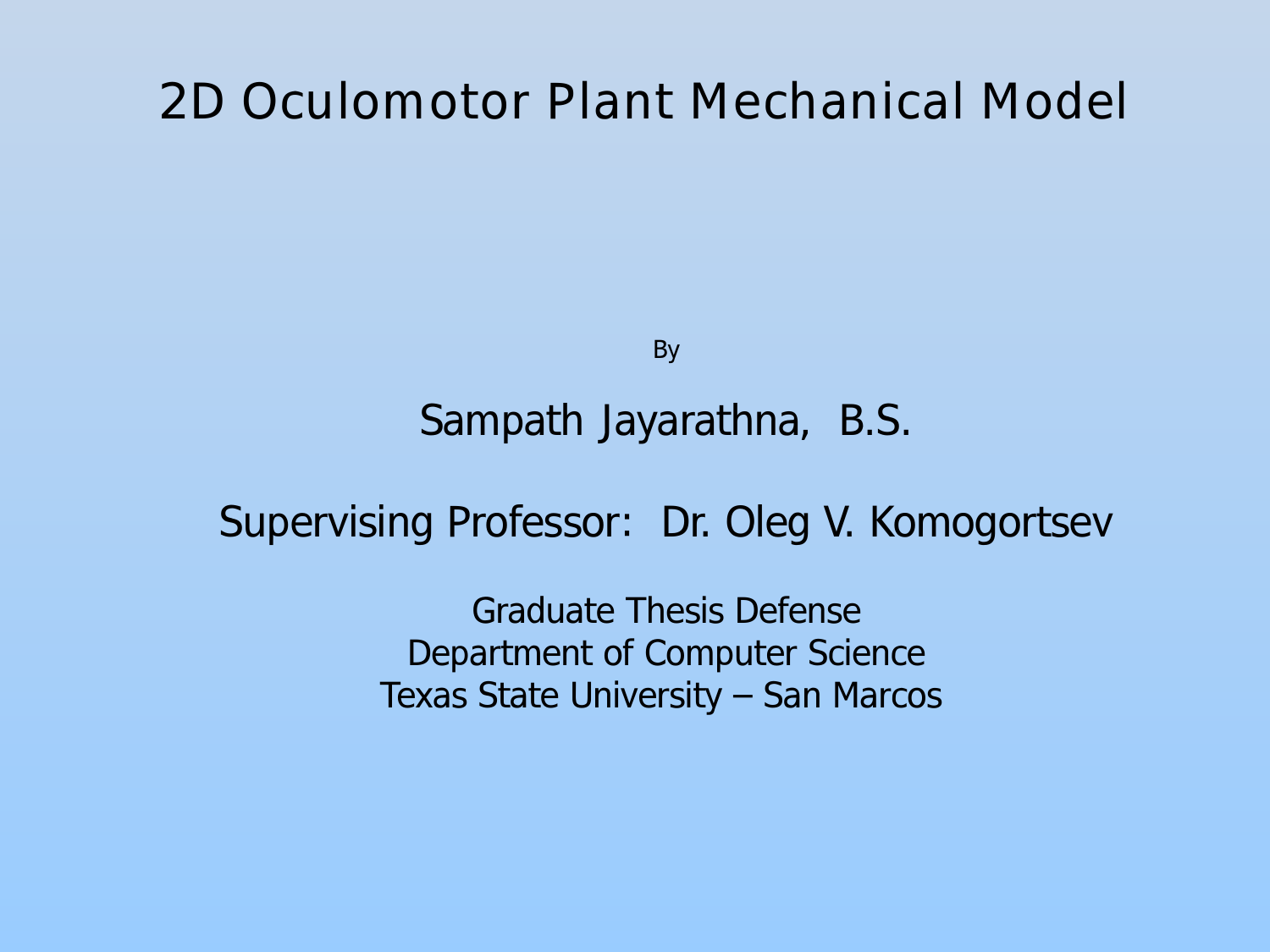

2D Oculomotor Plant Mechanical Model
By

Sampath Jayarathna,  B.S.

Supervising Professor:  Dr. Oleg V. Komogortsev

Graduate Thesis Defense
Department of Computer Science
Texas State University – San Marcos